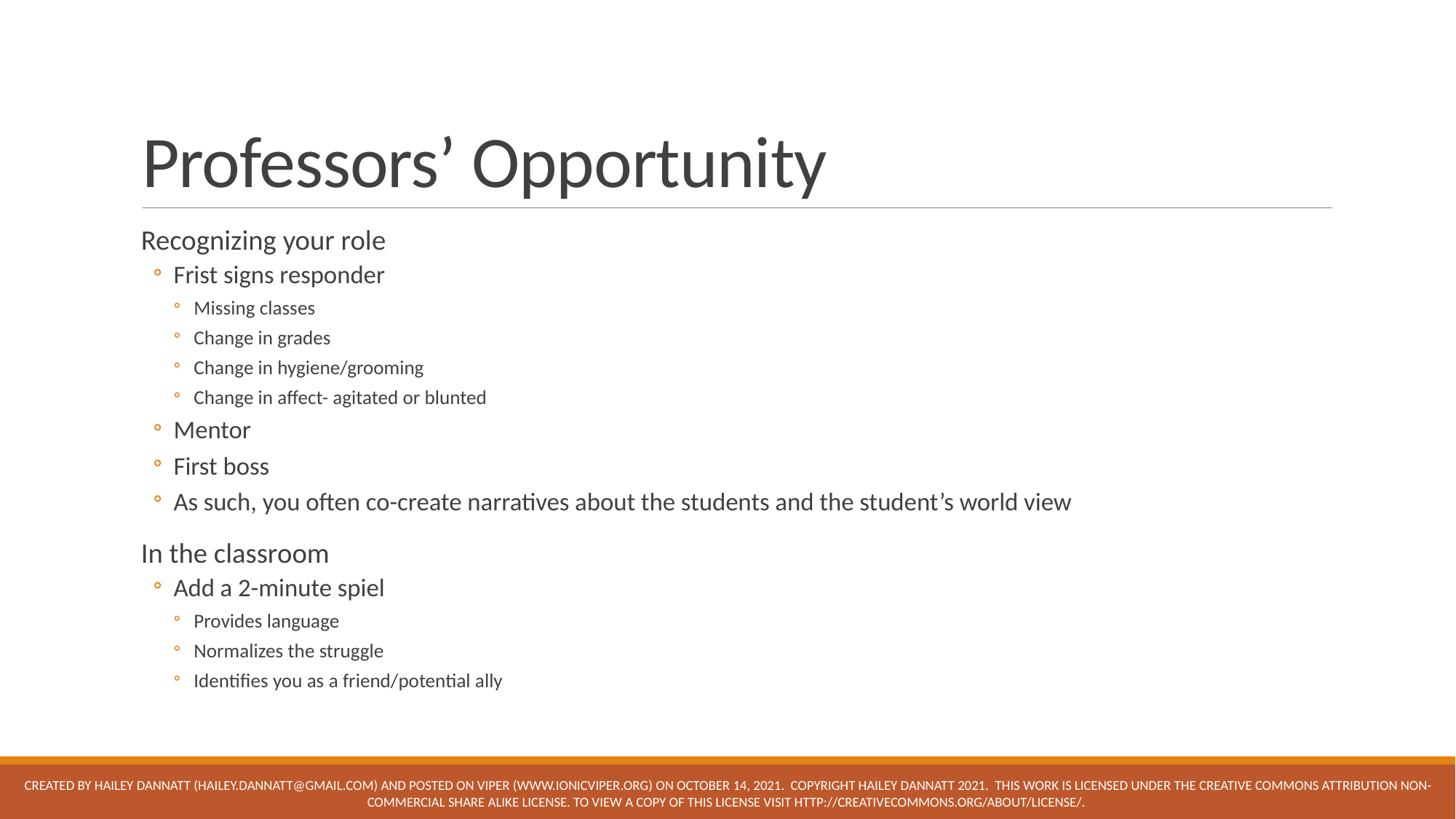

# Professors’ Opportunity
Recognizing your role
Frist signs responder
Missing classes
Change in grades
Change in hygiene/grooming
Change in affect- agitated or blunted
Mentor
First boss
As such, you often co-create narratives about the students and the student’s world view
In the classroom
Add a 2-minute spiel
Provides language
Normalizes the struggle
Identifies you as a friend/potential ally

Created by Hailey dannatt (hailey.dannatt@gmail.com) and posted on VIPEr (www.ionicviper.org) on October 14, 2021.  Copyright hailey dannatt 2021.  This work is licensed under the Creative Commons Attribution Non-commercial Share Alike License. To view a copy of this license visit http://creativecommons.org/about/license/.